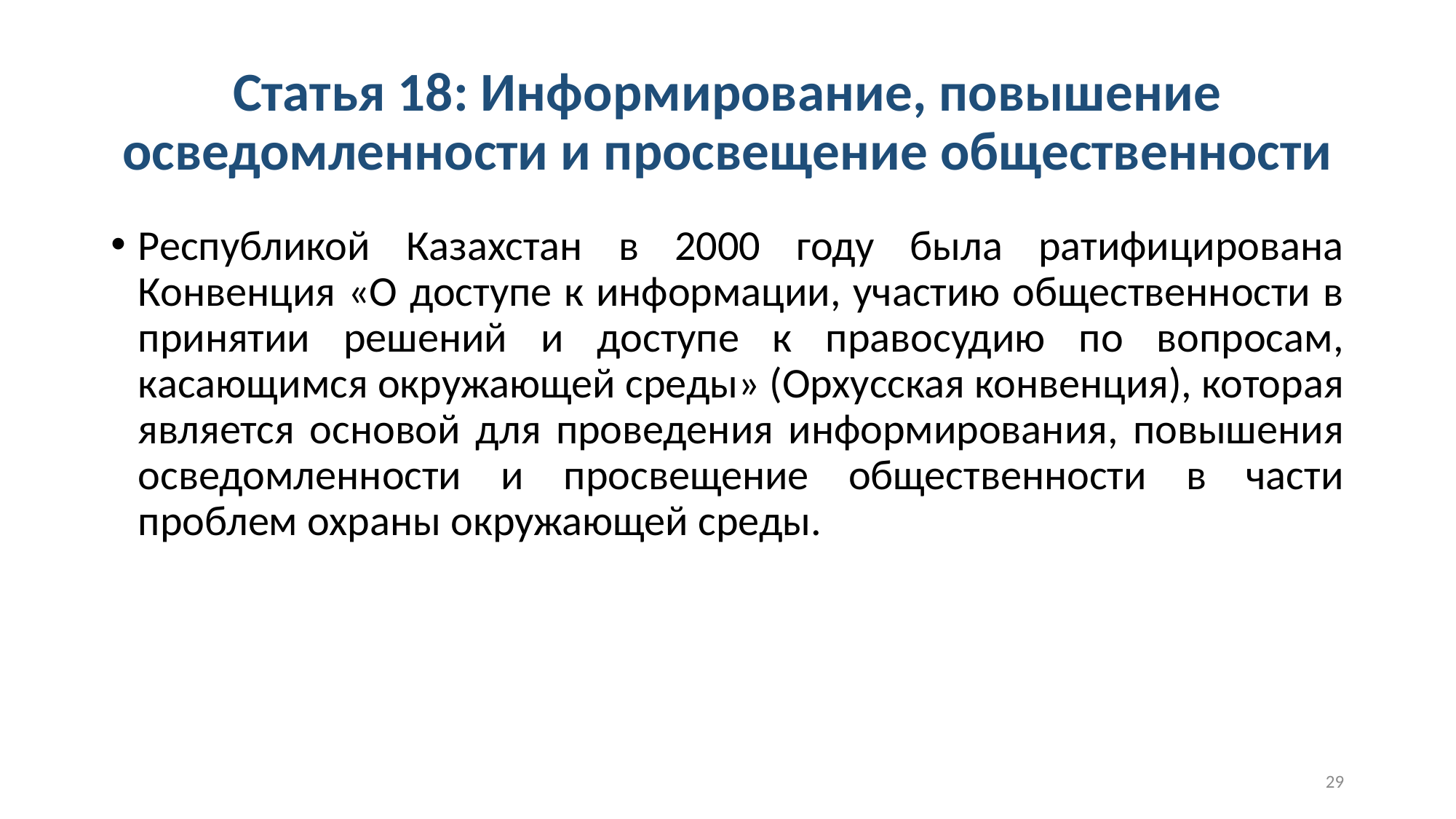

# Статья 18: Информирование, повышение осведомленности и просвещение общественности
Республикой Казахстан в 2000 году была ратифицирована Конвенция «О доступе к информации, участию общественности в принятии решений и доступе к правосудию по вопросам, касающимся окружающей среды» (Орхусская конвенция), которая является основой для проведения информирования, повышения осведомленности и просвещение общественности в части проблем охраны окружающей среды.

29